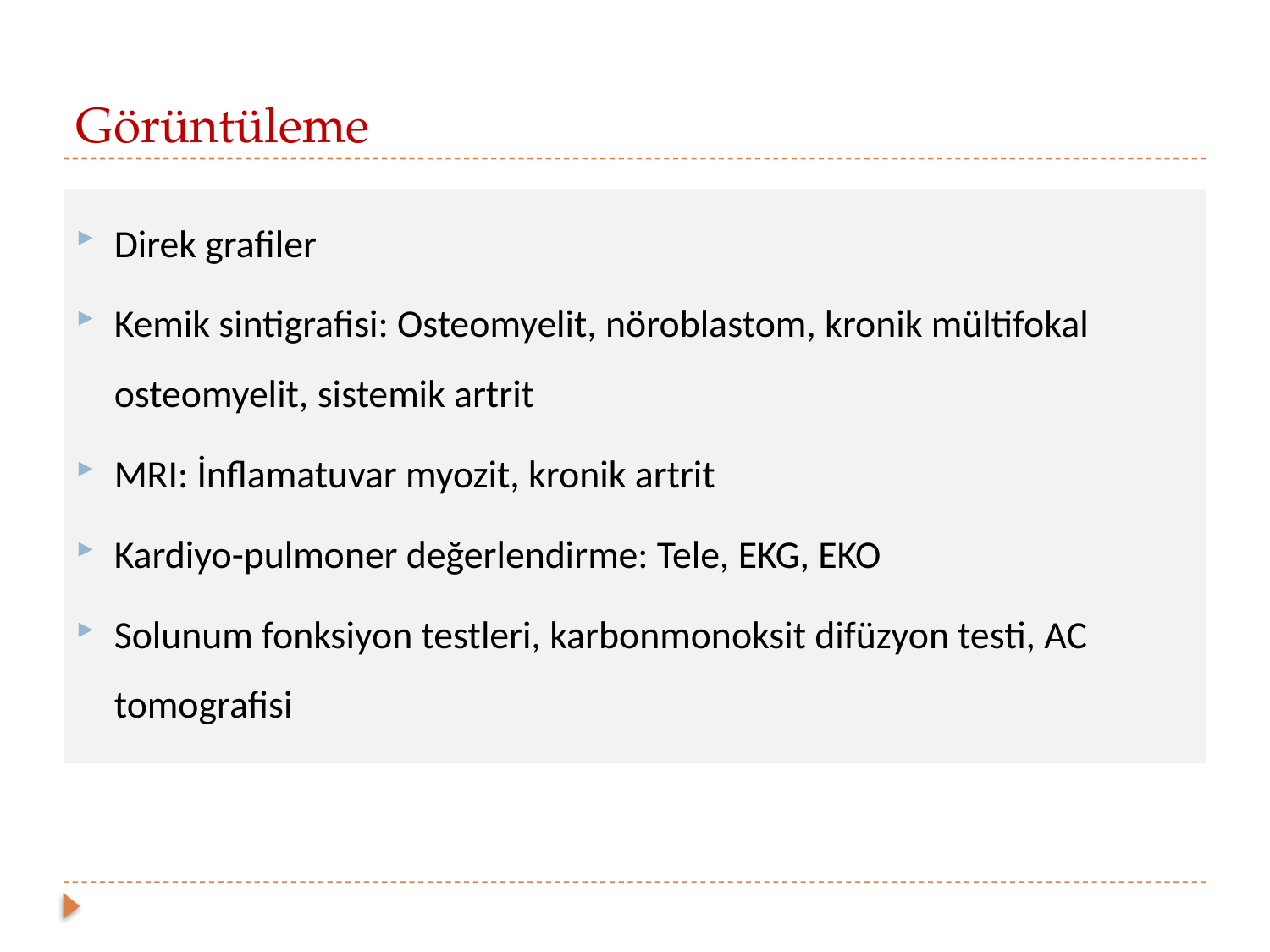

# Görüntüleme
Direk grafiler
Kemik sintigrafisi: Osteomyelit, nöroblastom, kronik mültifokal osteomyelit, sistemik artrit
MRI: İnflamatuvar myozit, kronik artrit
Kardiyo-pulmoner değerlendirme: Tele, EKG, EKO
Solunum fonksiyon testleri, karbonmonoksit difüzyon testi, AC tomografisi